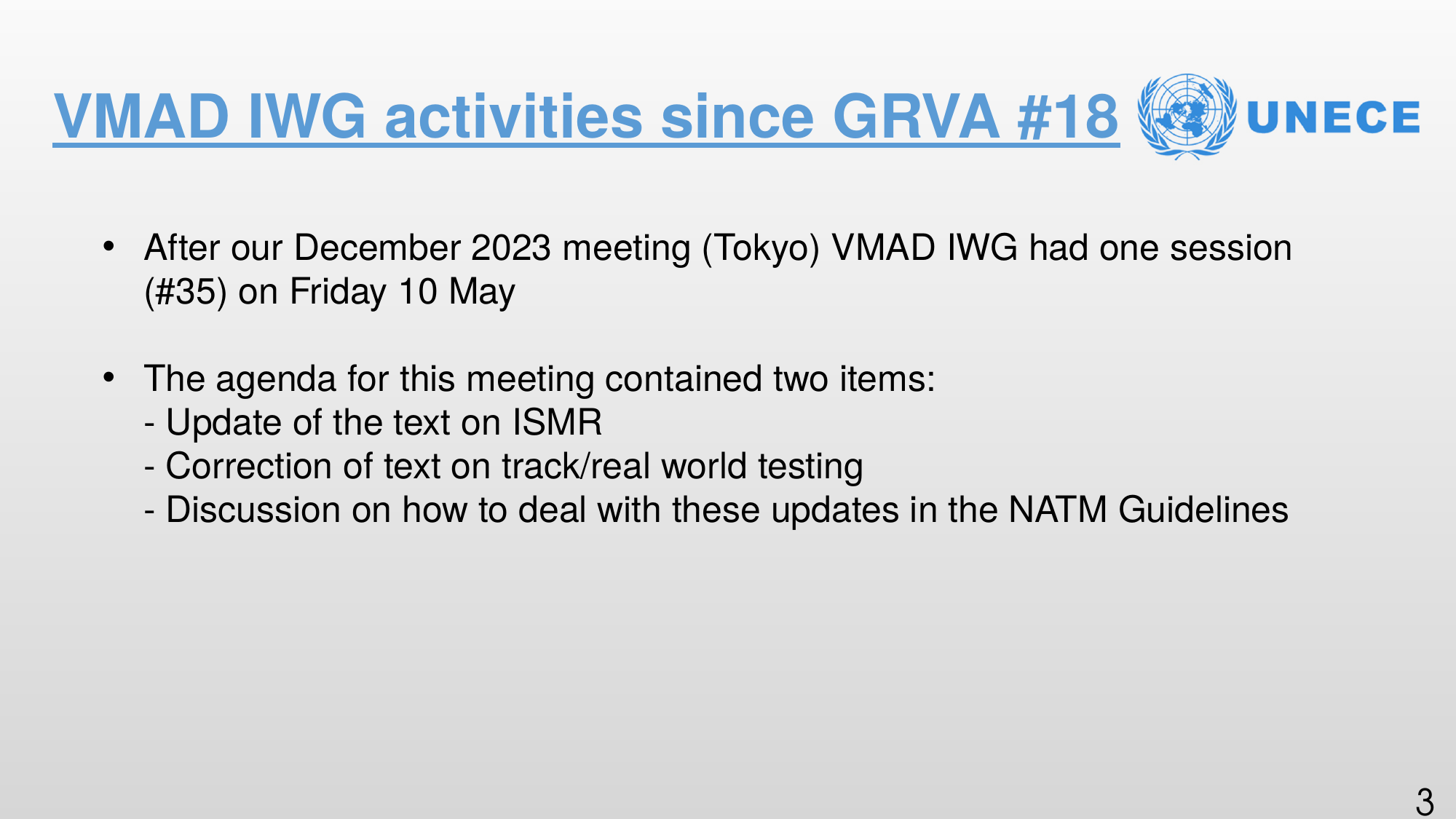

# VMAD IWG activities since GRVA #18
After our December 2023 meeting (Tokyo) VMAD IWG had one session (#35) on Friday 10 May

The agenda for this meeting contained two items:
- Update of the text on ISMR
- Correction of text on track/real world testing
- Discussion on how to deal with these updates in the NATM Guidelines